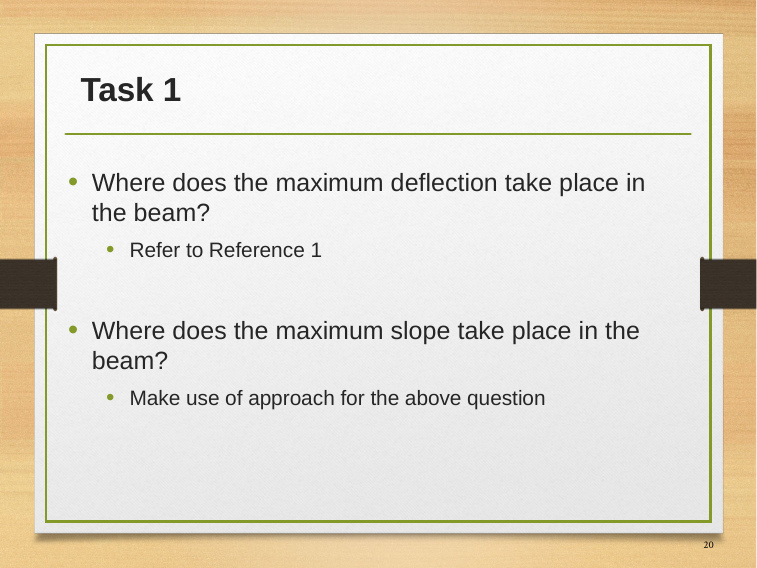

# Task 1
Where does the maximum deflection take place in the beam?
Refer to Reference 1

Where does the maximum slope take place in the beam?
Make use of approach for the above question
20